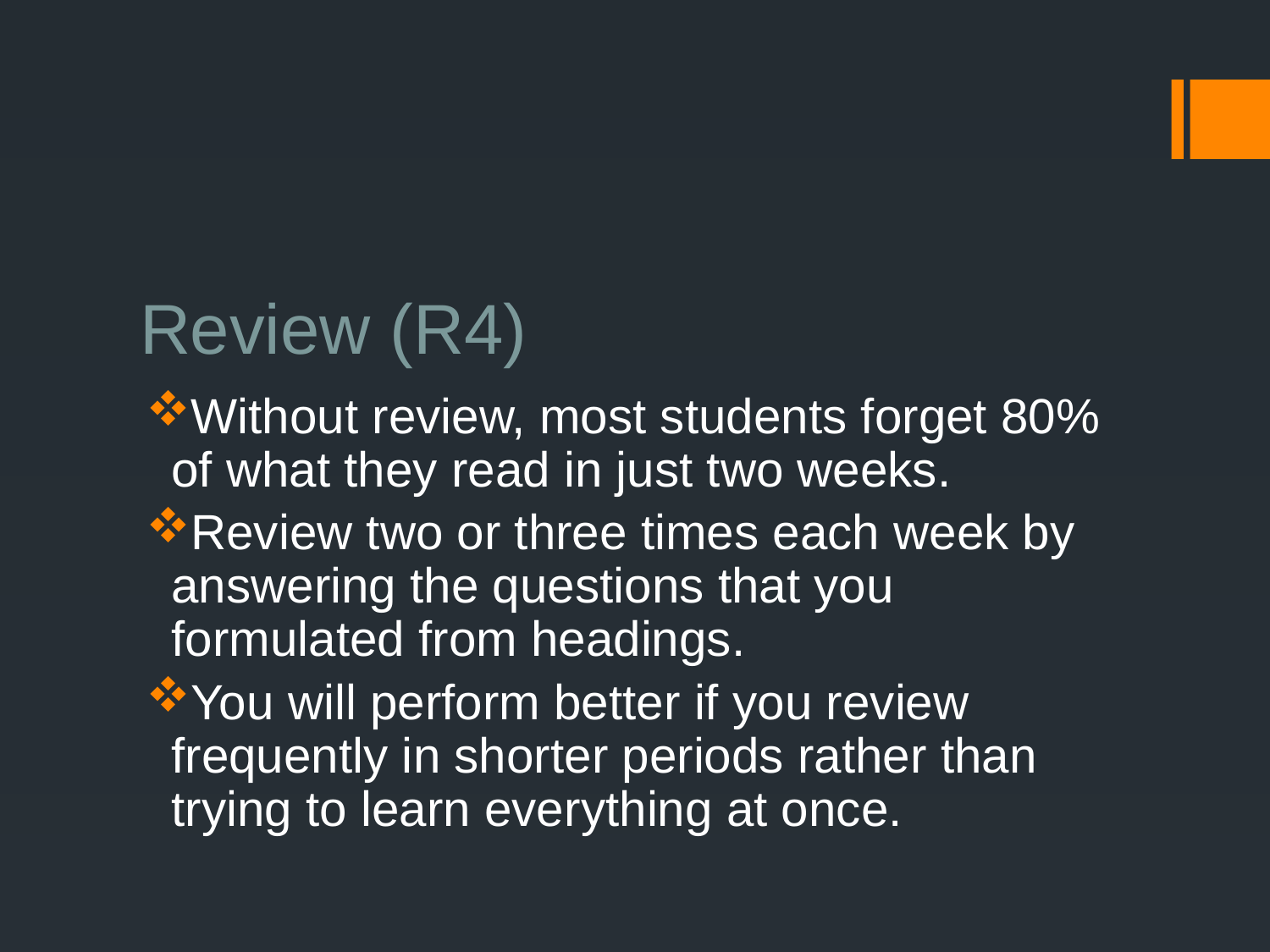

# Review (R4)
Without review, most students forget 80% of what they read in just two weeks.
Review two or three times each week by answering the questions that you formulated from headings.
You will perform better if you review frequently in shorter periods rather than trying to learn everything at once.